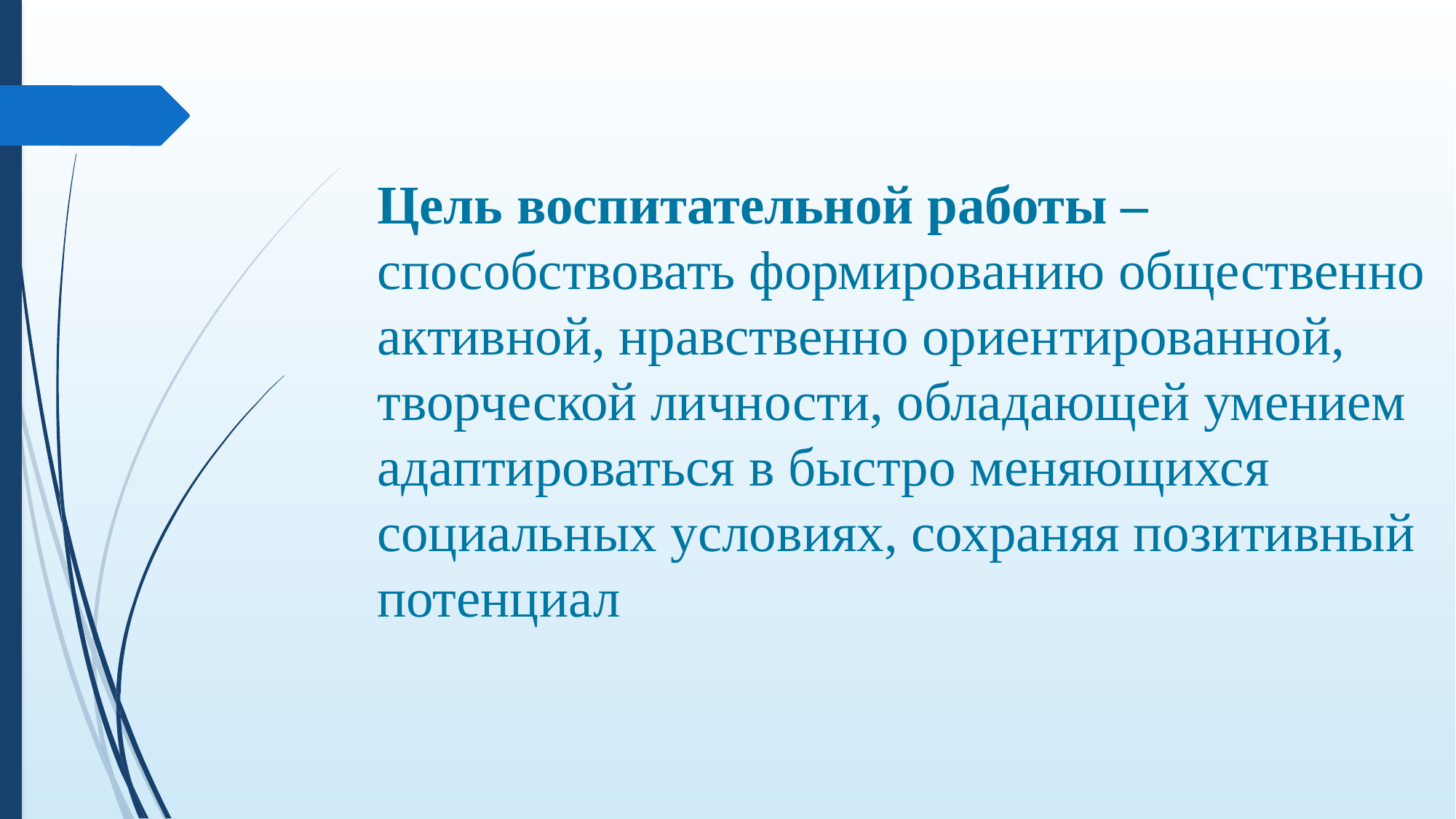

# Цель воспитательной работы – способствовать формированию общественно активной, нравственно ориентированной, творческой личности, обладающей умением адаптироваться в быстро меняющихся социальных условиях, сохраняя позитивный потенциал